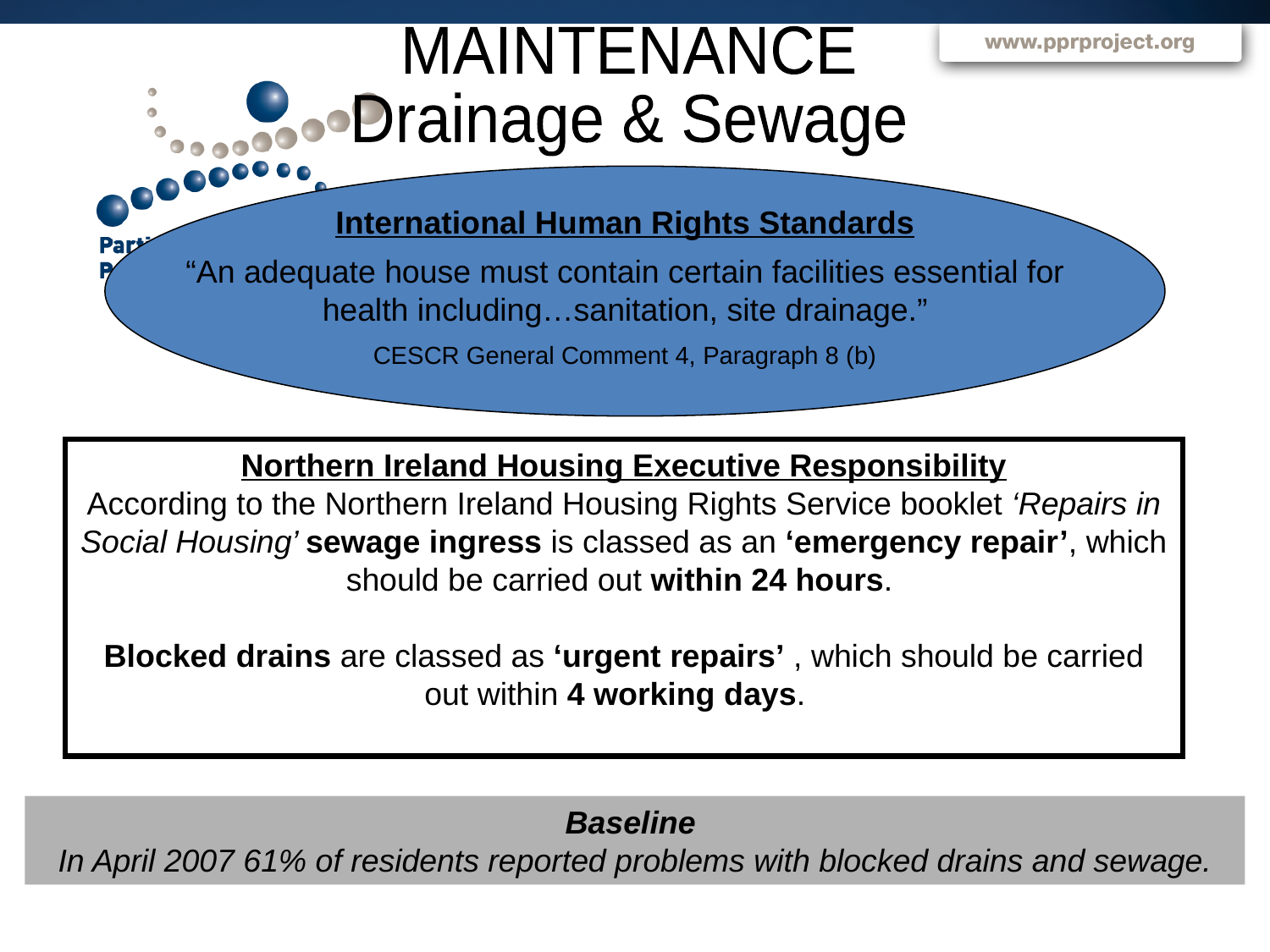

MAINTENANCE
Drainage & Sewage

International Human Rights Standards
“An adequate house must contain certain facilities essential for health including…sanitation, site drainage.”
CESCR General Comment 4, Paragraph 8 (b)
Northern Ireland Housing Executive Responsibility
According to the Northern Ireland Housing Rights Service booklet ‘Repairs in Social Housing’ sewage ingress is classed as an ‘emergency repair’, which should be carried out within 24 hours.

Blocked drains are classed as ‘urgent repairs’ , which should be carried out within 4 working days.

Baseline
In April 2007 61% of residents reported problems with blocked drains and sewage.